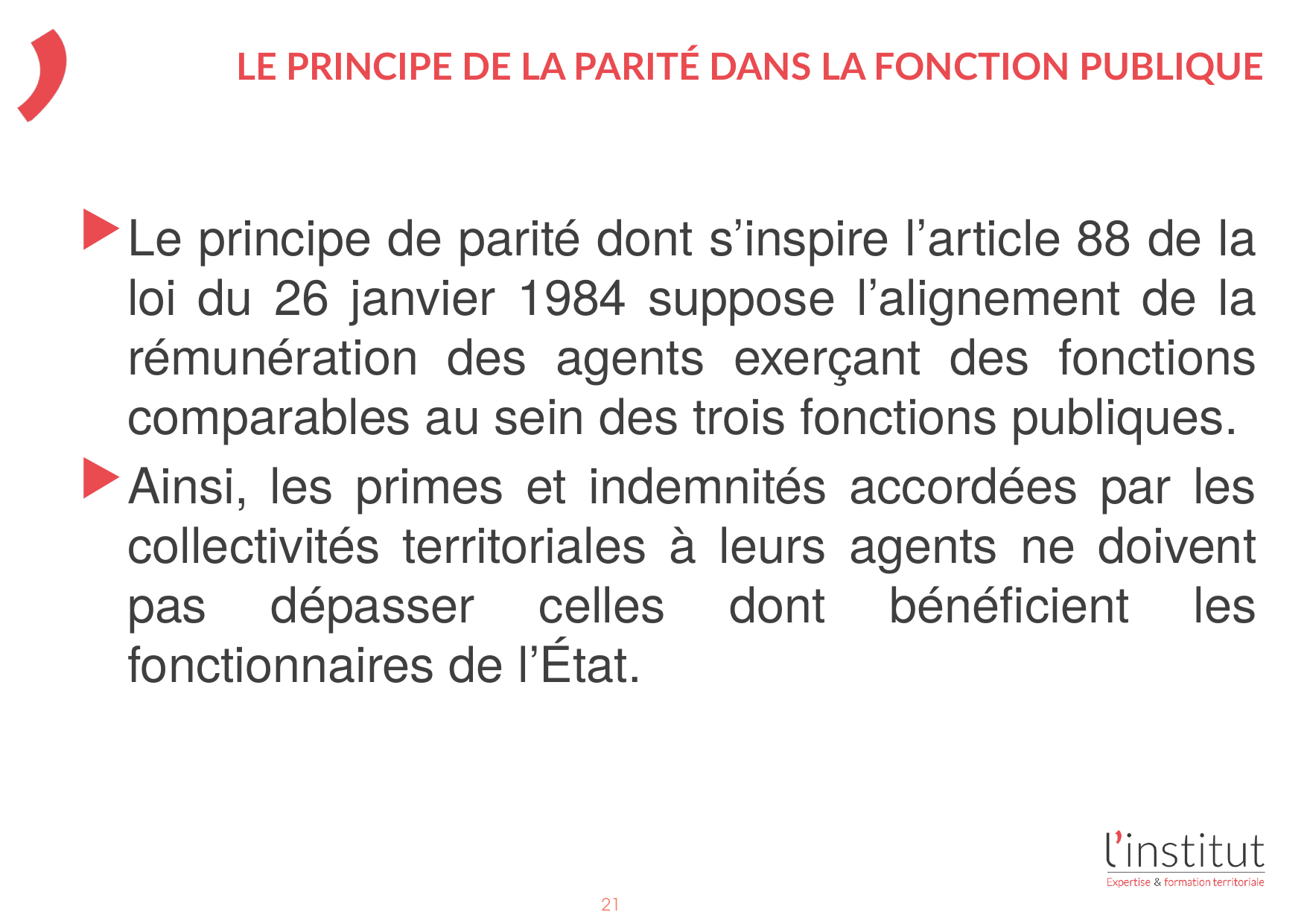

# Le principe de la parité dans la fonction publique

Le principe de parité dont s’inspire l’article 88 de la loi du 26 janvier 1984 suppose l’alignement de la rémunération des agents exerçant des fonctions comparables au sein des trois fonctions publiques.
Ainsi, les primes et indemnités accordées par les collectivités territoriales à leurs agents ne doivent pas dépasser celles dont bénéficient les fonctionnaires de l’État.